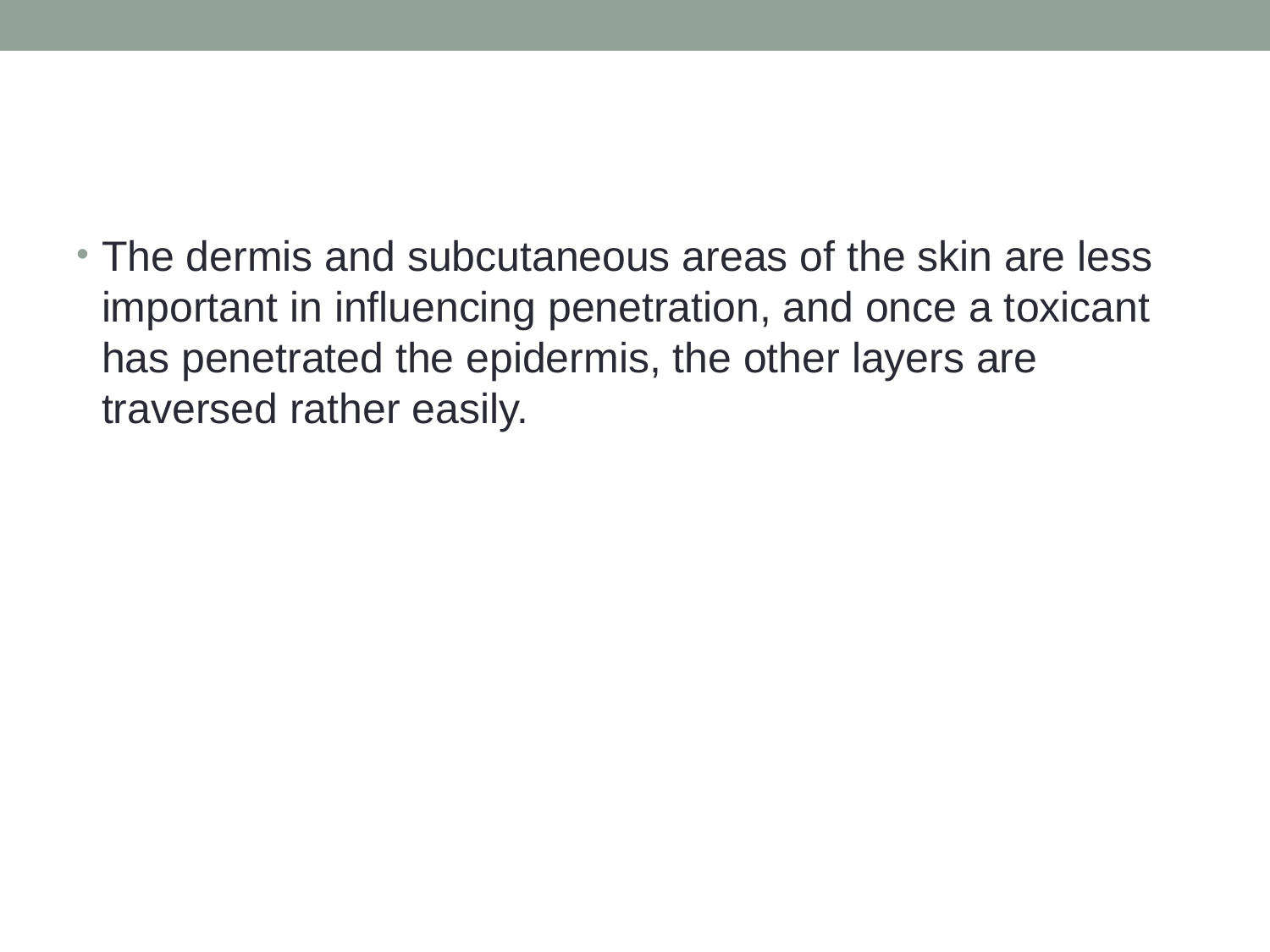

#
The dermis and subcutaneous areas of the skin are less important in influencing penetration, and once a toxicant has penetrated the epidermis, the other layers are traversed rather easily.